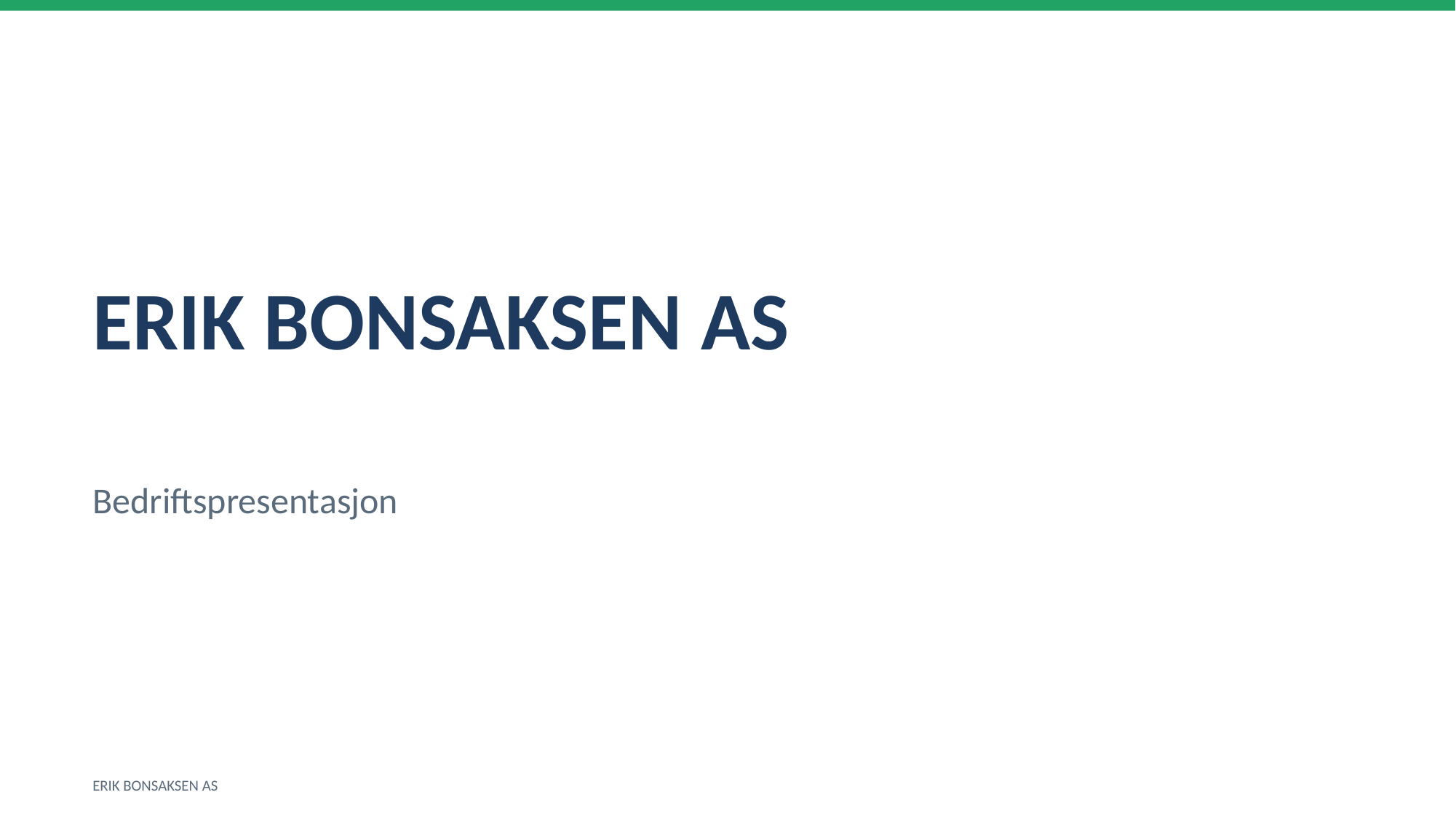

ERIK BONSAKSEN AS
Bedriftspresentasjon
ERIK BONSAKSEN AS